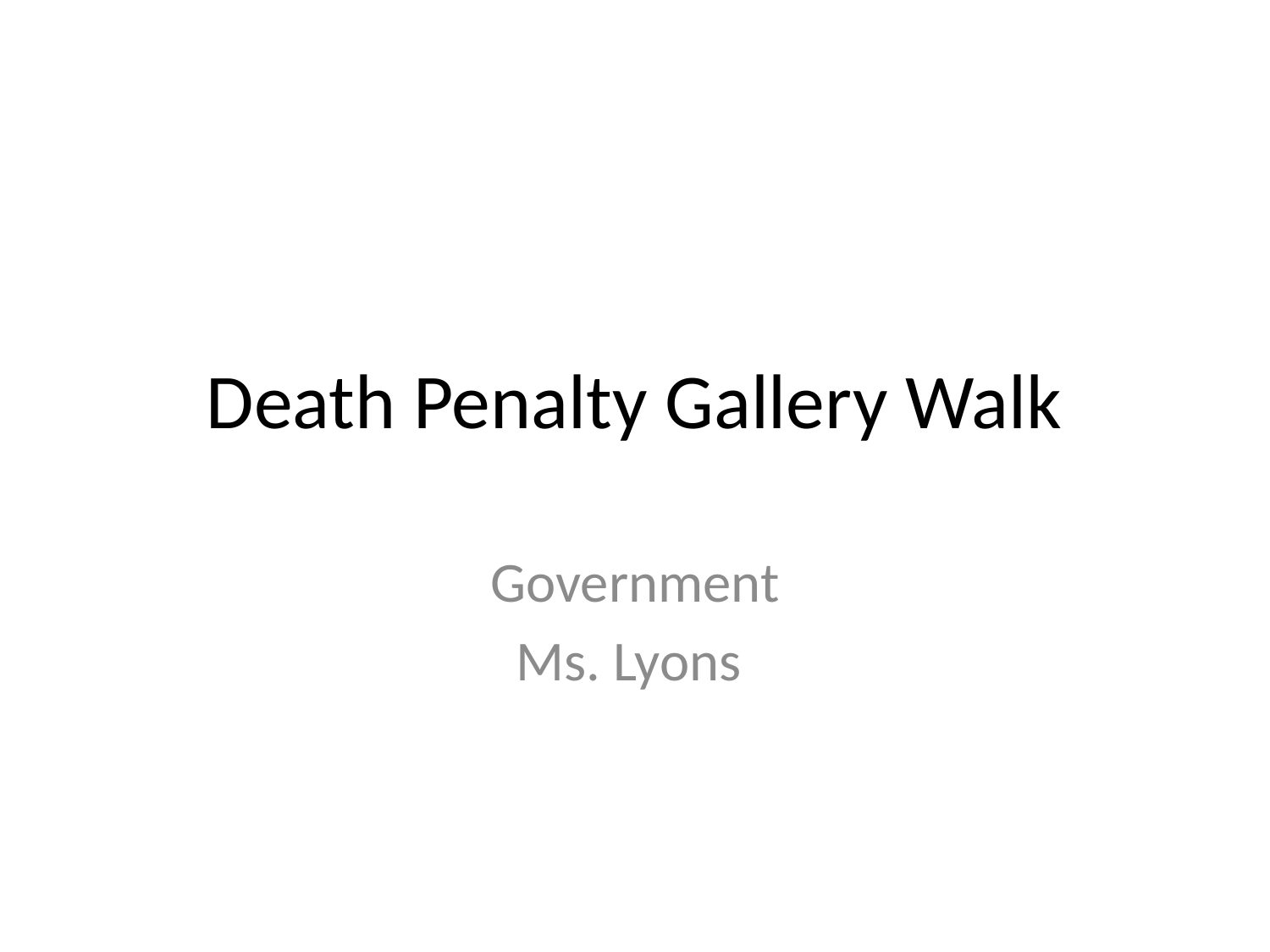

# Death Penalty Gallery Walk
Government
Ms. Lyons